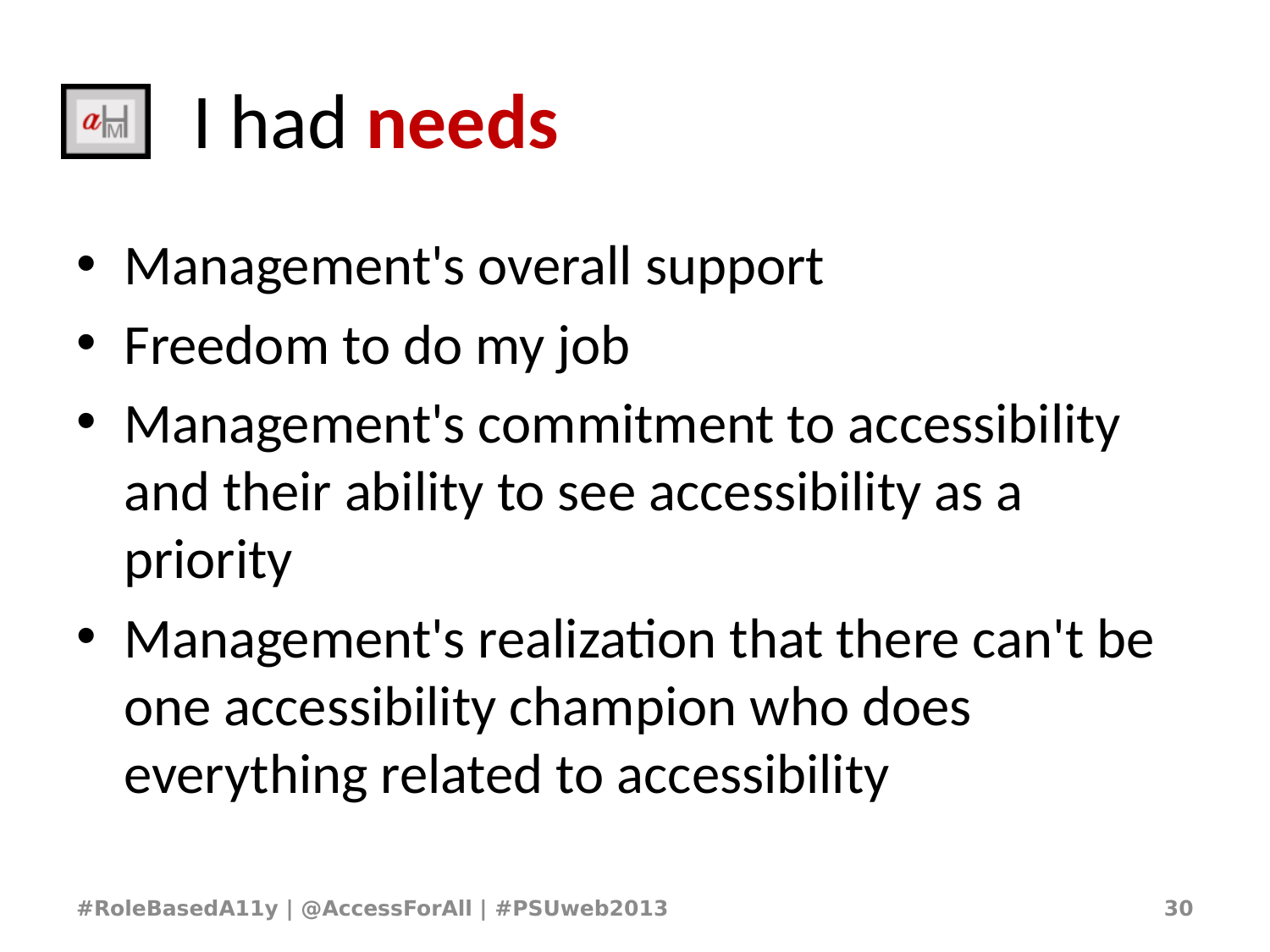

# I had needs
Management's overall support
Freedom to do my job
Management's commitment to accessibility and their ability to see accessibility as a priority
Management's realization that there can't be one accessibility champion who does everything related to accessibility
#RoleBasedA11y | @AccessForAll | #PSUweb2013
30